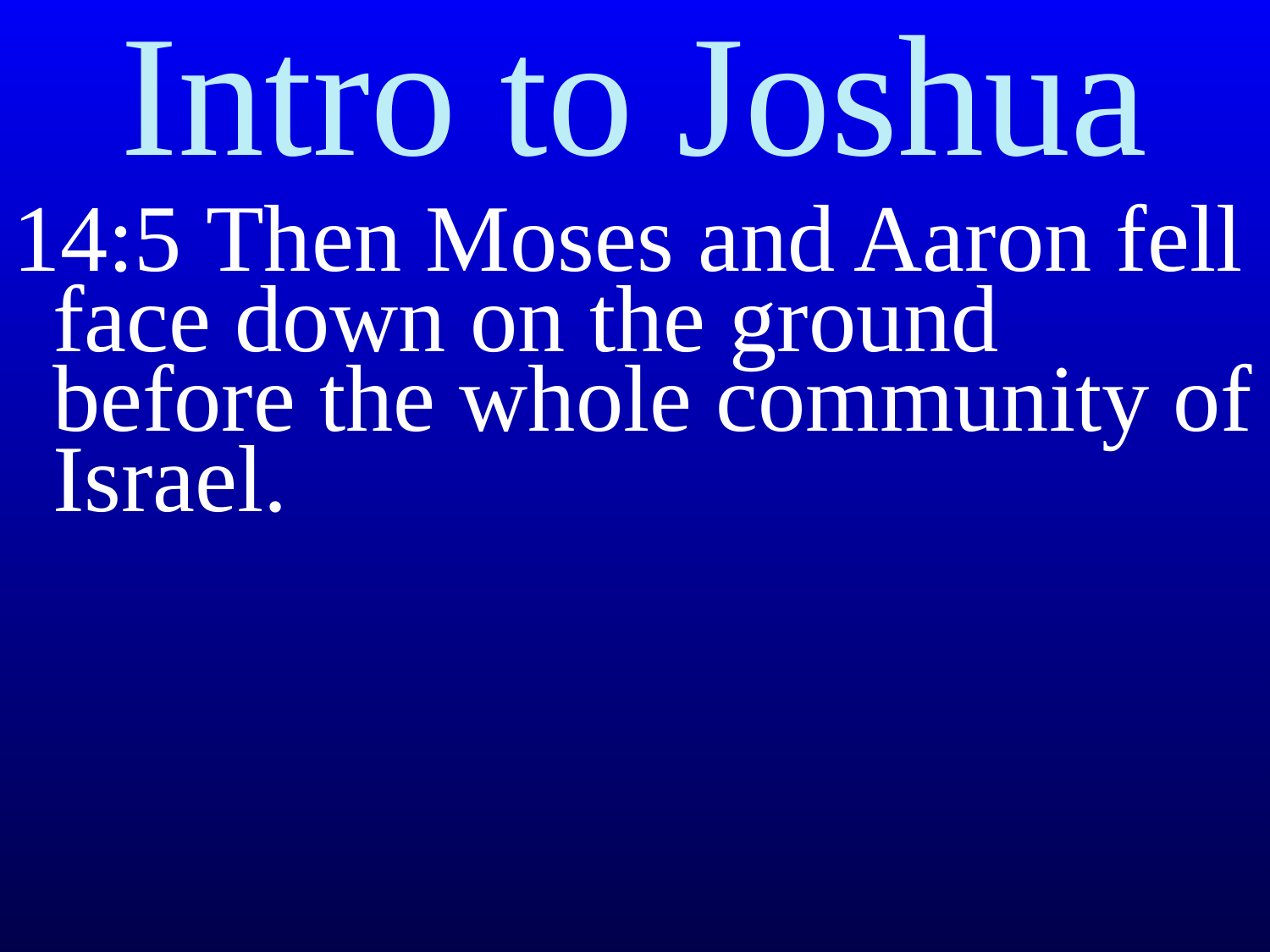

# Intro to Joshua
14:5 Then Moses and Aaron fell face down on the ground before the whole community of Israel.